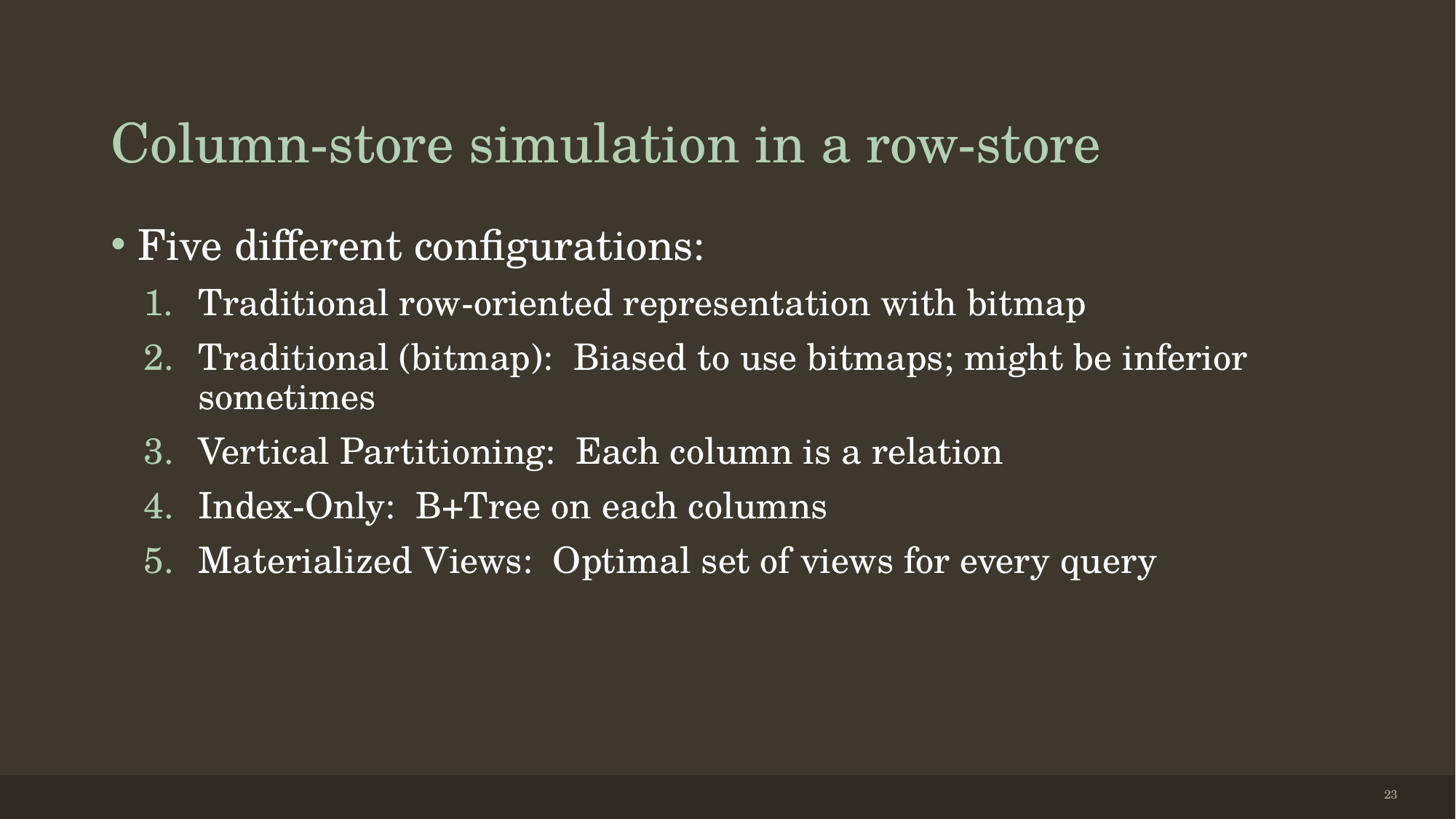

# Column-store simulation in a row-store
Five different configurations:
Traditional row-oriented representation with bitmap
Traditional (bitmap):  Biased to use bitmaps; might be inferior sometimes
Vertical Partitioning:  Each column is a relation
Index-Only:  B+Tree on each columns
Materialized Views:  Optimal set of views for every query

23